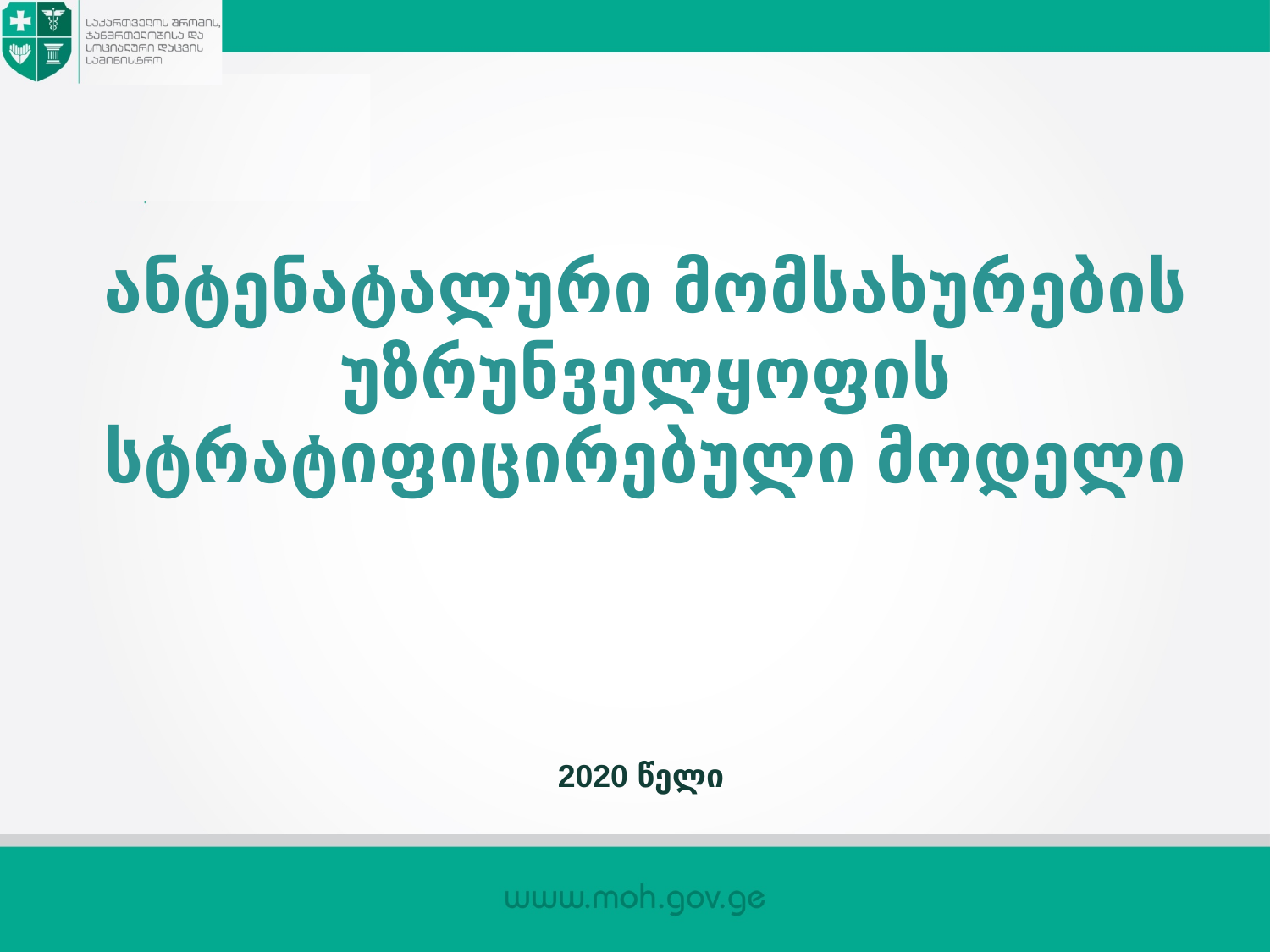

ანტენატალური მომსახურების უზრუნველყოფის სტრატიფიცირებული მოდელი
2020 წელი